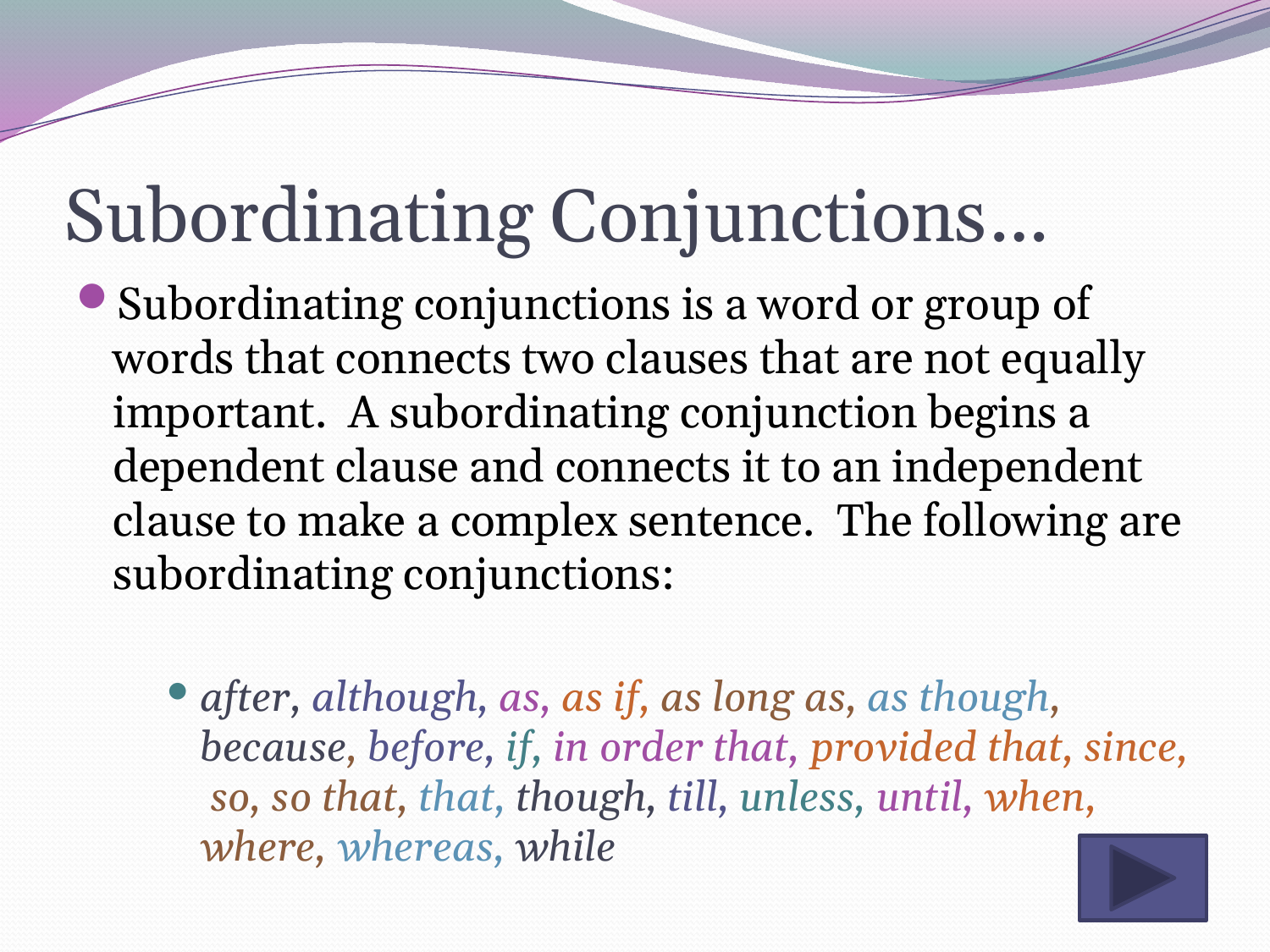

# Subordinating Conjunctions…
Subordinating conjunctions is a word or group of words that connects two clauses that are not equally important.  A subordinating conjunction begins a dependent clause and connects it to an independent clause to make a complex sentence.  The following are subordinating conjunctions:

after, although, as, as if, as long as, as though, because, before, if, in order that, provided that, since,  so, so that, that, though, till, unless, until, when, where, whereas, while